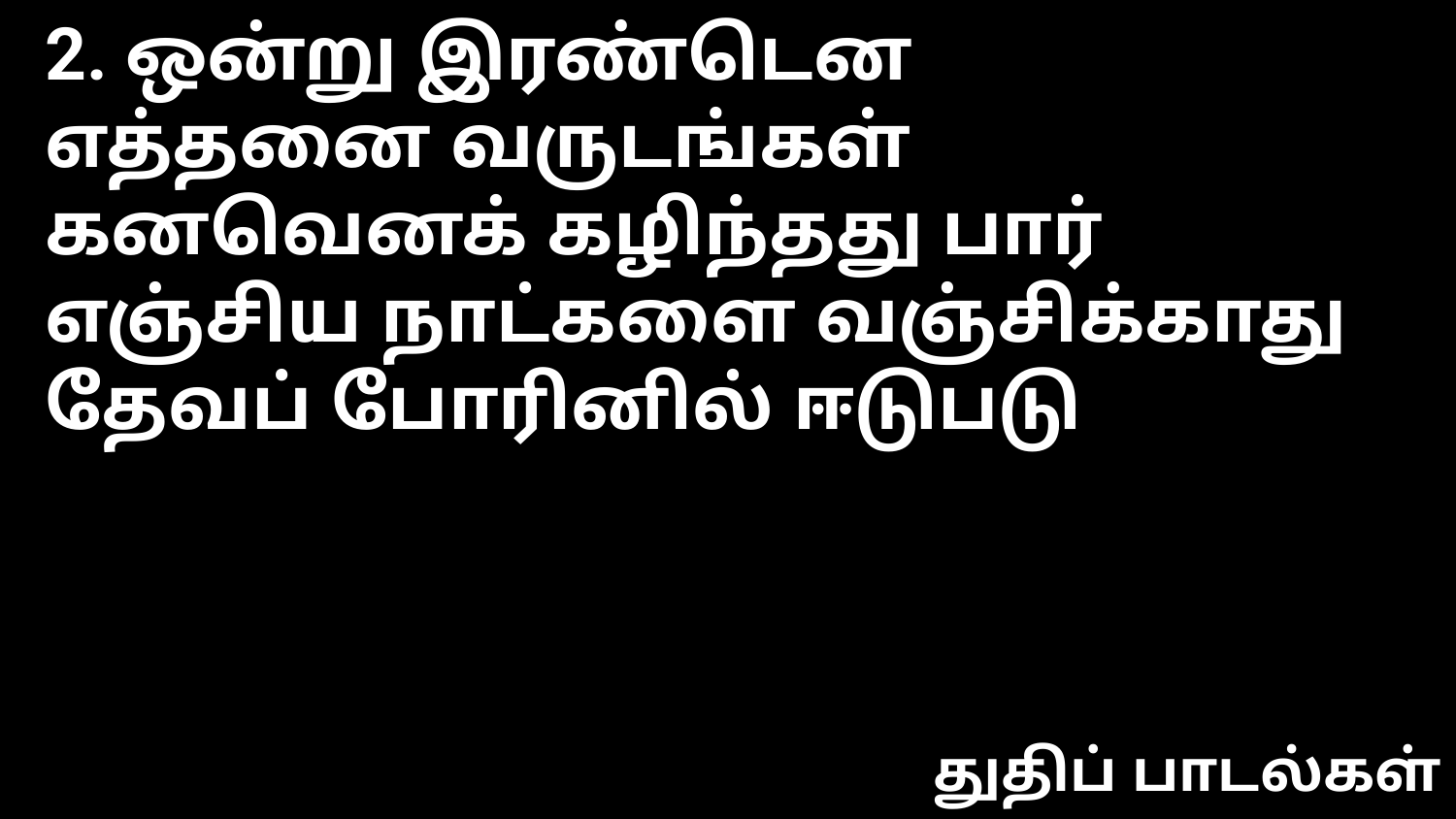

2. ஒன்று இரண்டென
எத்தனை வருடங்கள்
கனவெனக் கழிந்தது பார்
எஞ்சிய நாட்களை வஞ்சிக்காது
தேவப் போரினில் ஈடுபடு

துதிப் பாடல்கள்